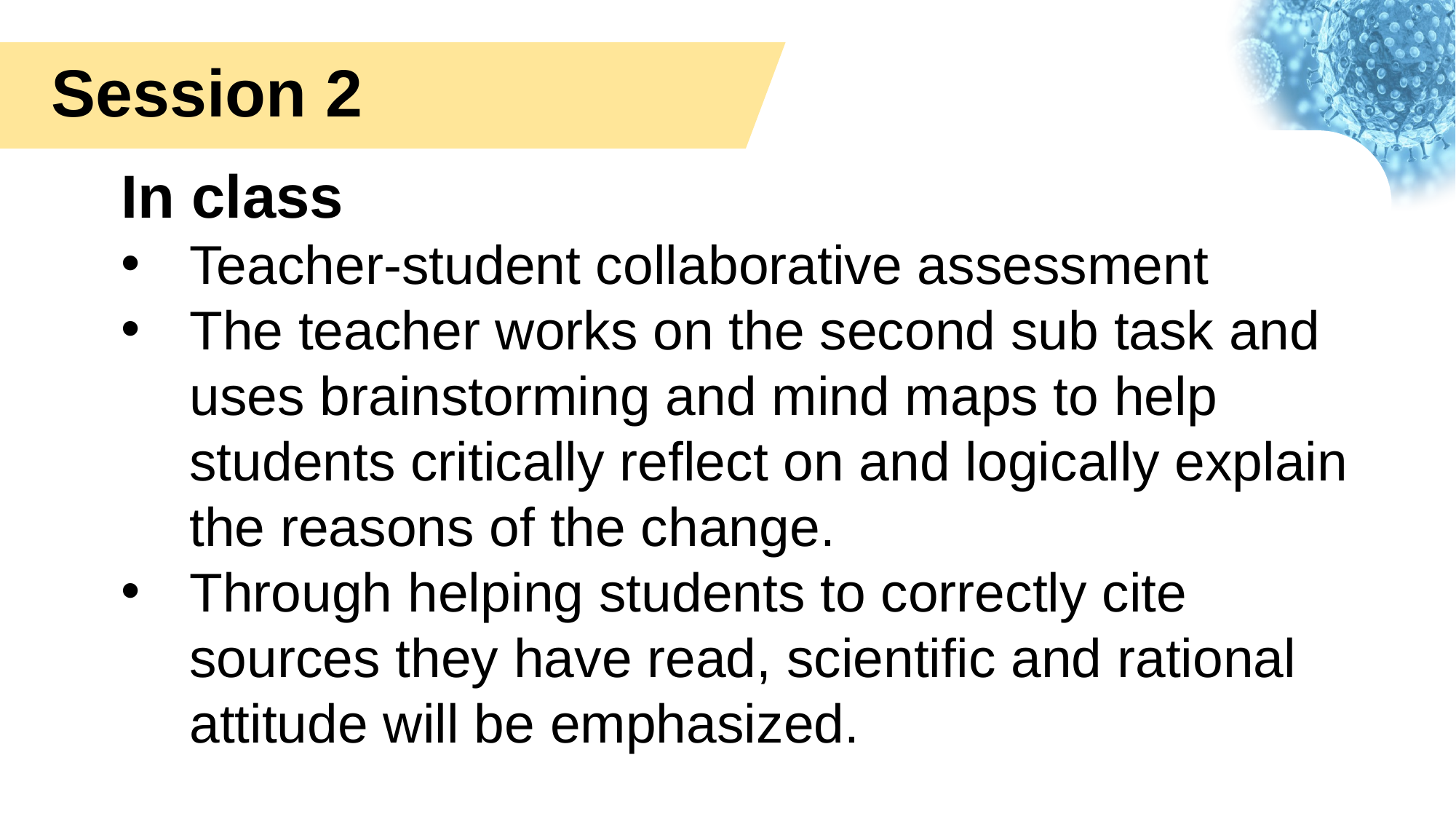

Session 2
In class
Teacher-student collaborative assessment
The teacher works on the second sub task and uses brainstorming and mind maps to help students critically reflect on and logically explain the reasons of the change.
Through helping students to correctly cite sources they have read, scientific and rational attitude will be emphasized.